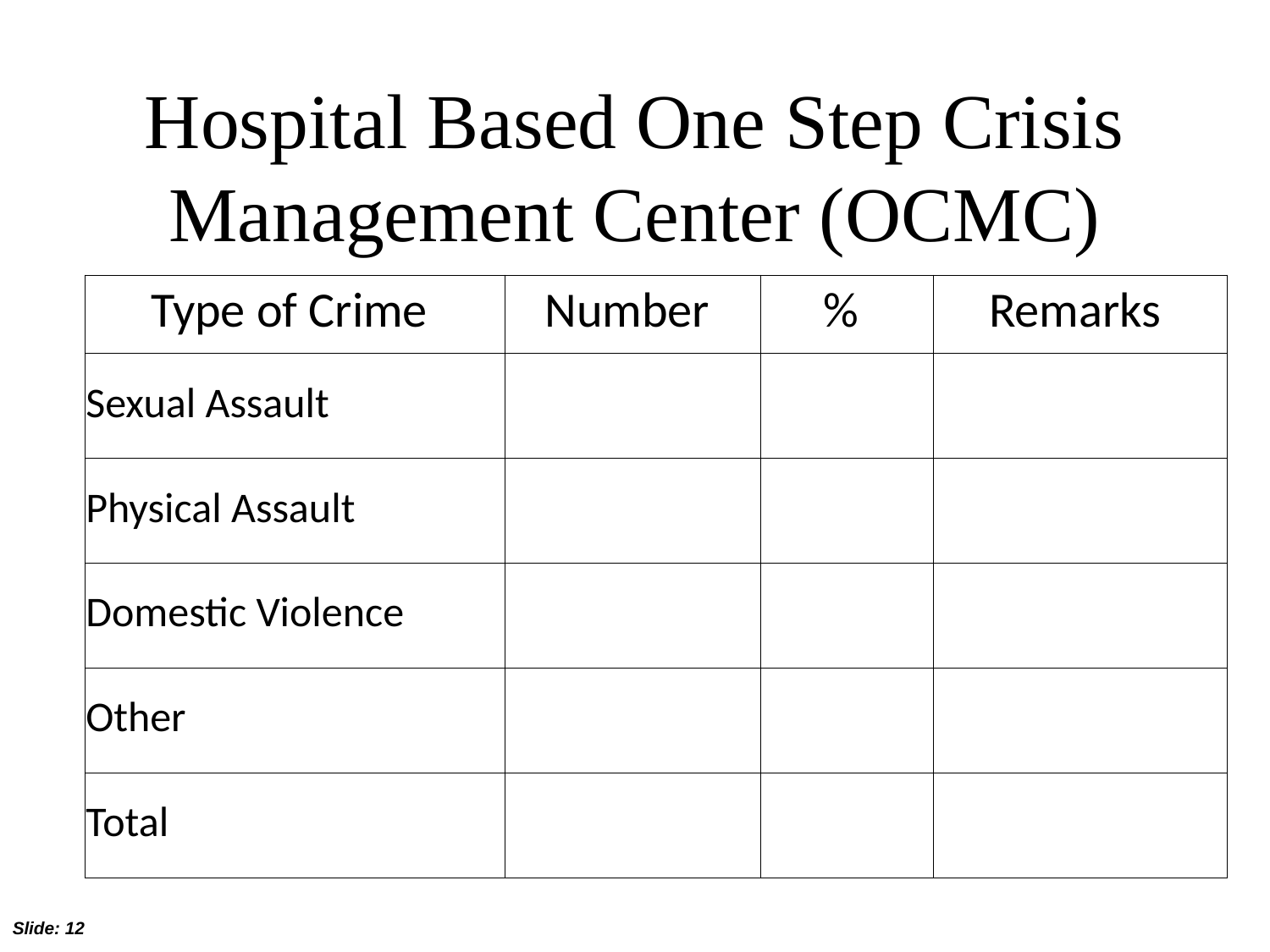

# Hospital Based One Step Crisis Management Center (OCMC)
| Type of Crime | Number | % | Remarks |
| --- | --- | --- | --- |
| Sexual Assault |  |  |  |
| Physical Assault |  |  |  |
| Domestic Violence |  |  |  |
| Other |  |  |  |
| Total |  |  |  |